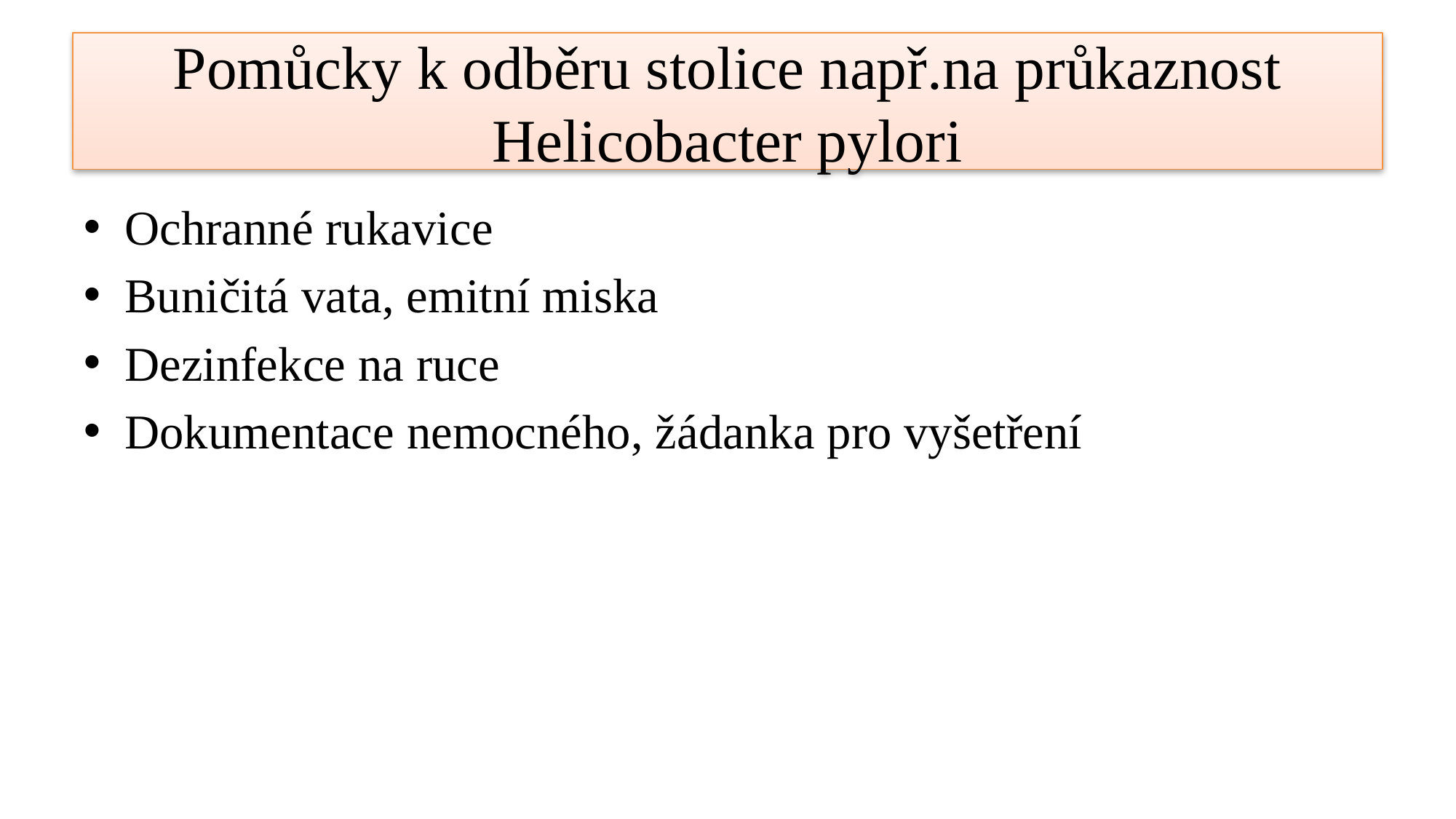

# Pomůcky k odběru stolice např.na průkaznost Helicobacter pylori
Ochranné rukavice
Buničitá vata, emitní miska
Dezinfekce na ruce
Dokumentace nemocného, žádanka pro vyšetření